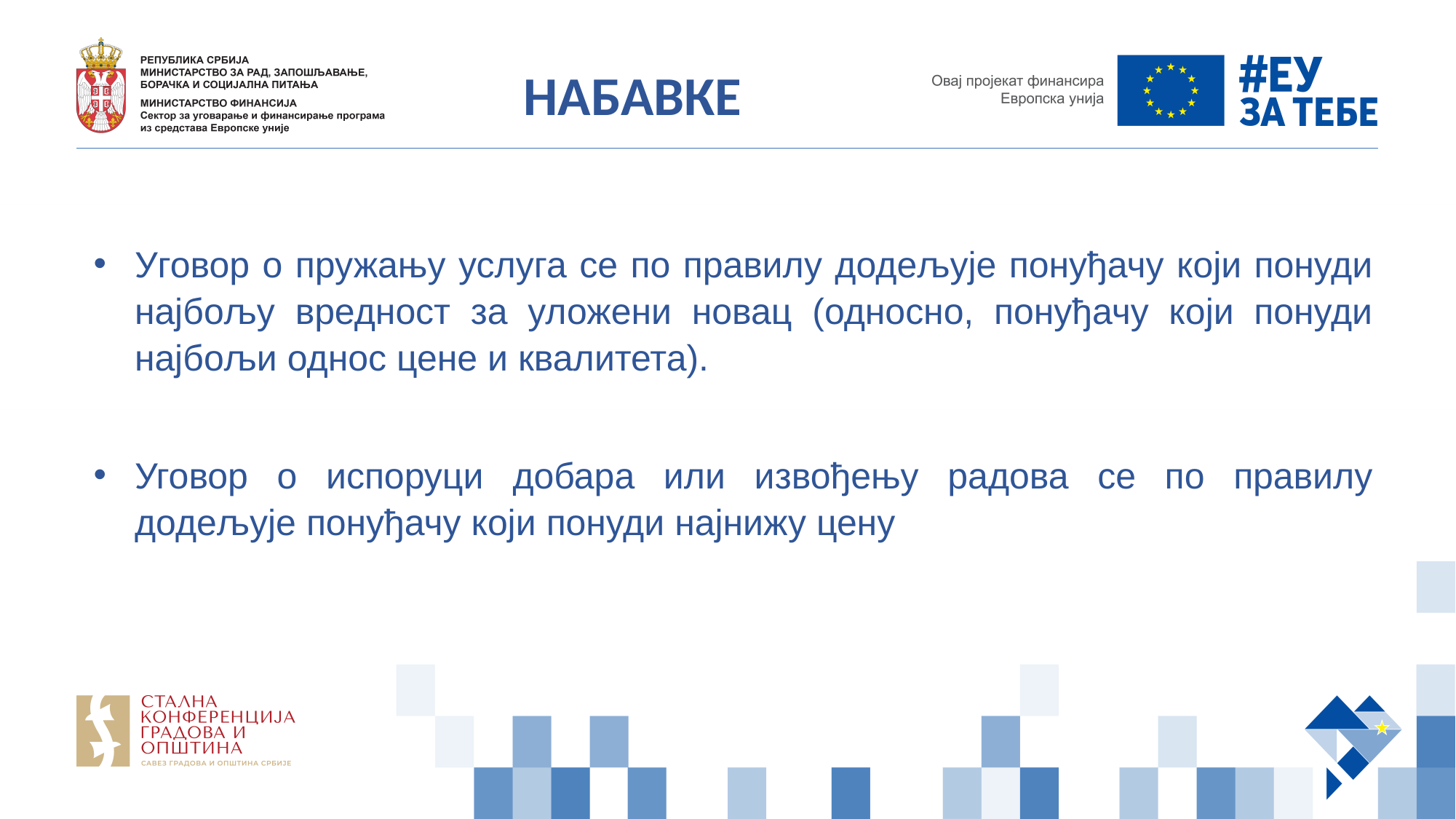

НАБАВКЕ
Уговор о пружању услуга се по правилу додељује понуђачу који понуди најбољу вредност за уложени новац (односно, понуђачу који понуди најбољи однос цене и квалитета).

Уговор о испоруци добара или извођењу радова се по правилу додељује понуђачу који понуди најнижу цену